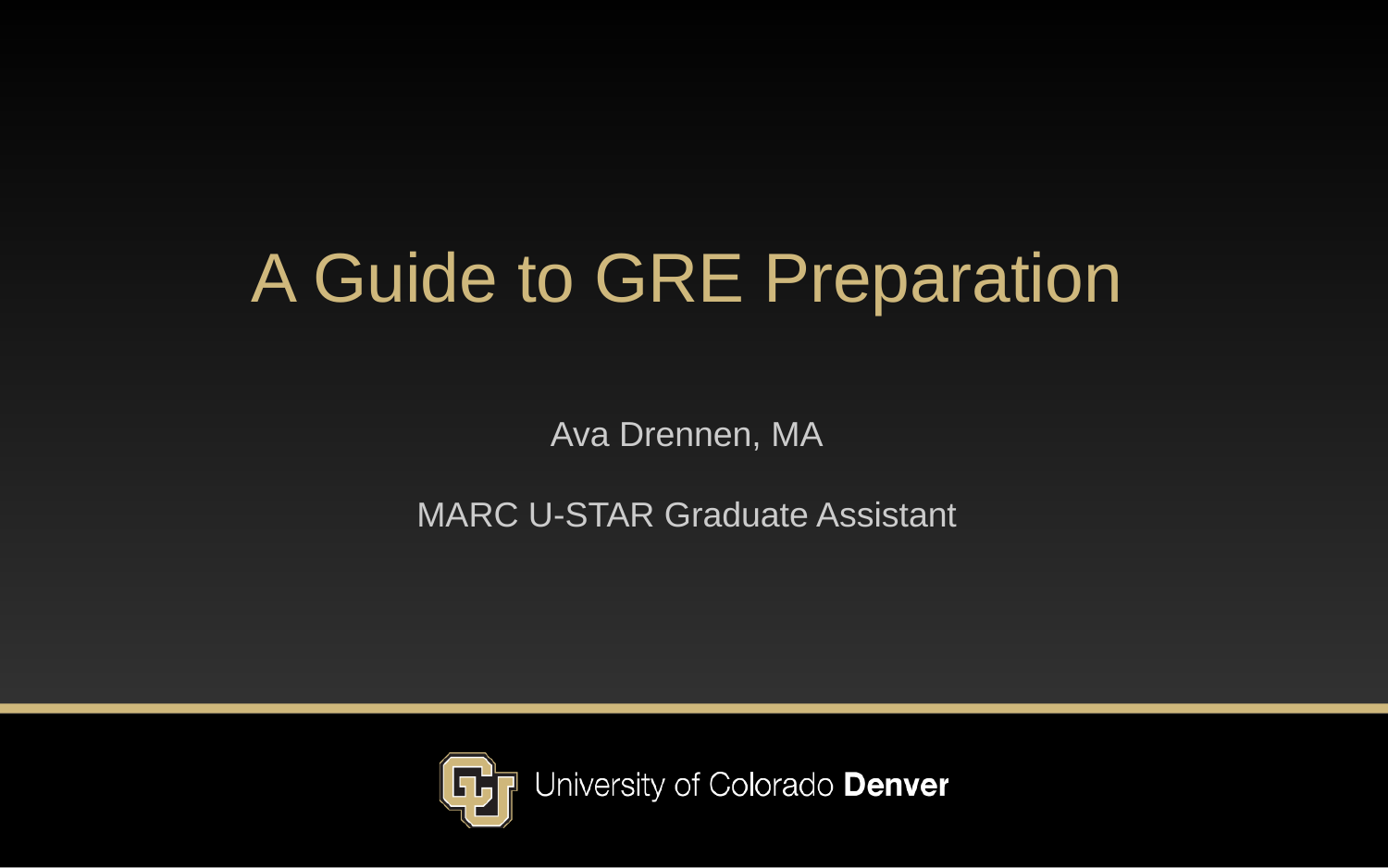

# A Guide to GRE Preparation
Ava Drennen, MA
MARC U-STAR Graduate Assistant